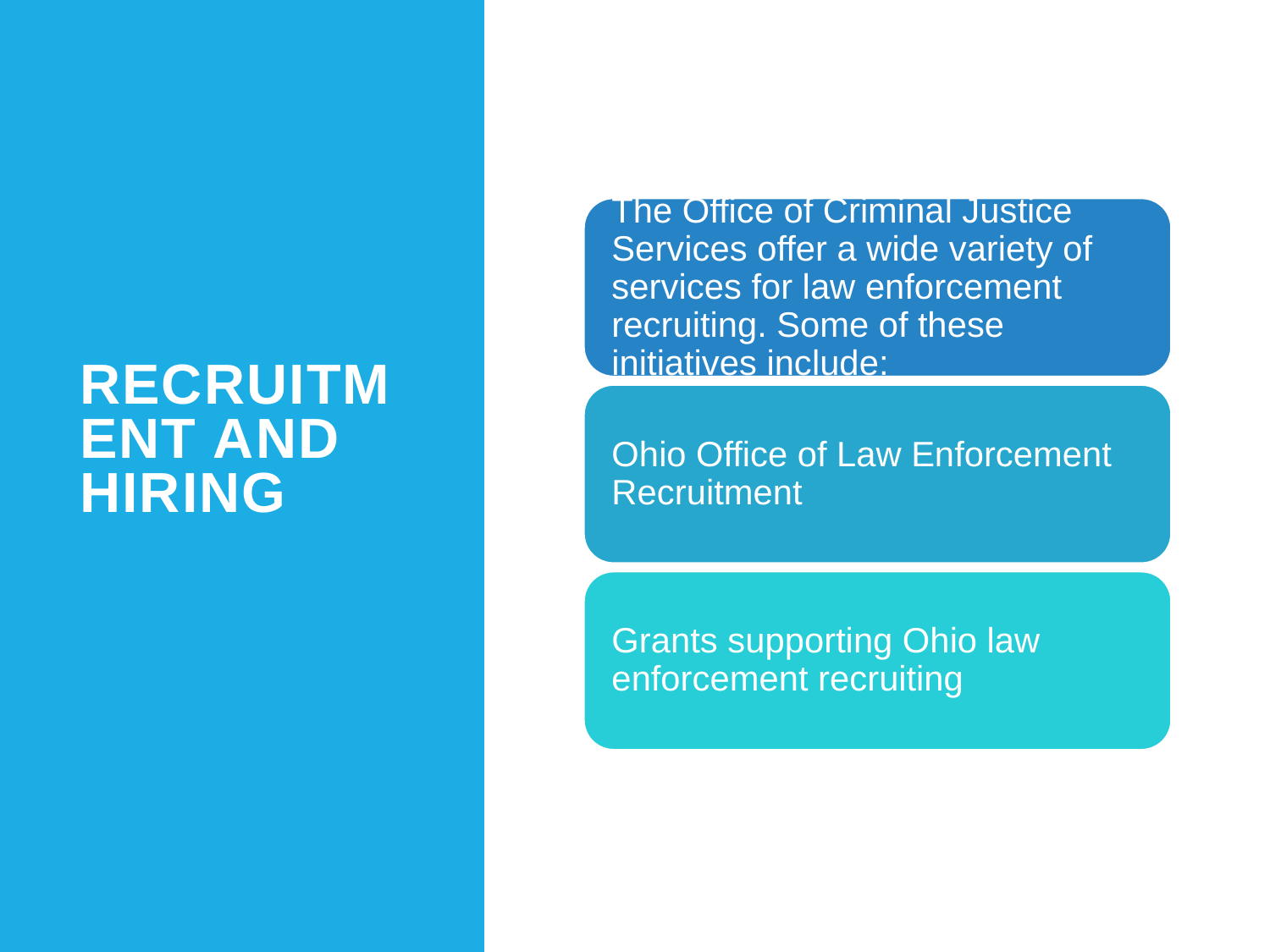

# Recruitment and hiring
The Office of Criminal Justice Services offer a wide variety of services for law enforcement recruiting. Some of these initiatives include:
Ohio Office of Law Enforcement Recruitment
Grants supporting Ohio law enforcement recruiting